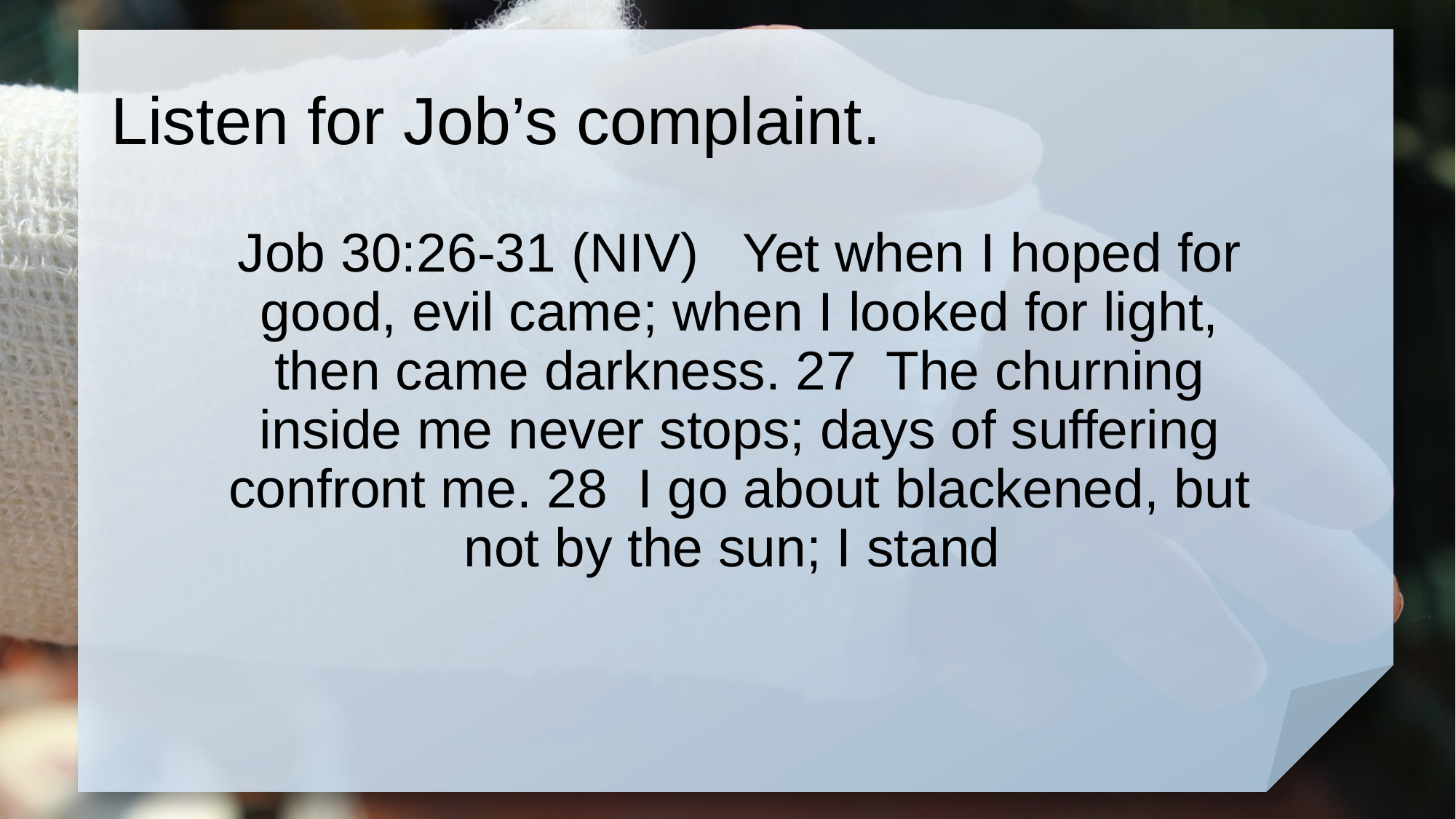

# Listen for Job’s complaint.
Job 30:26-31 (NIV)   Yet when I hoped for good, evil came; when I looked for light, then came darkness. 27  The churning inside me never stops; days of suffering confront me. 28  I go about blackened, but not by the sun; I stand